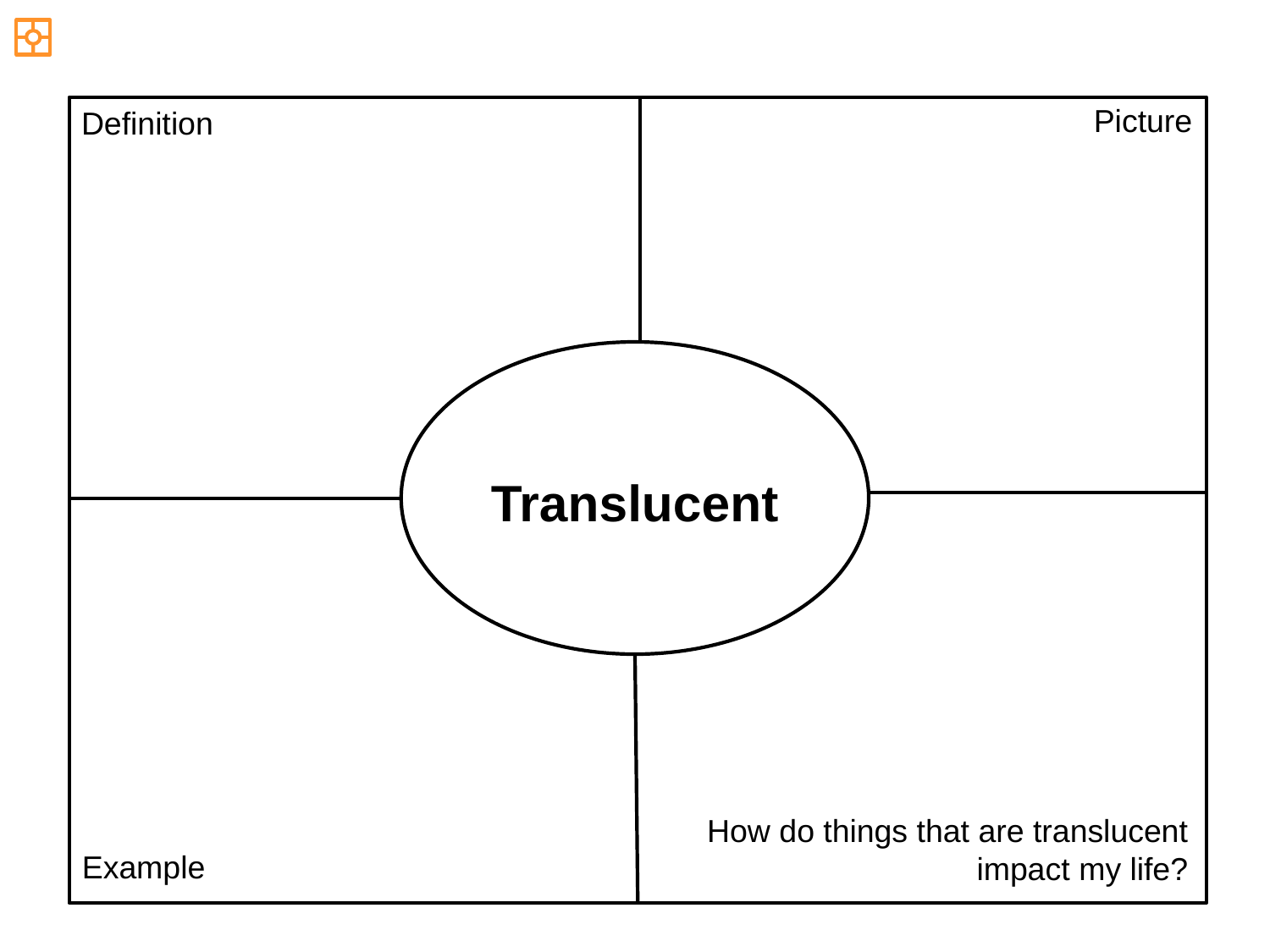

Picture

Definition

Translucent
How do things that are translucent impact my life?
Example